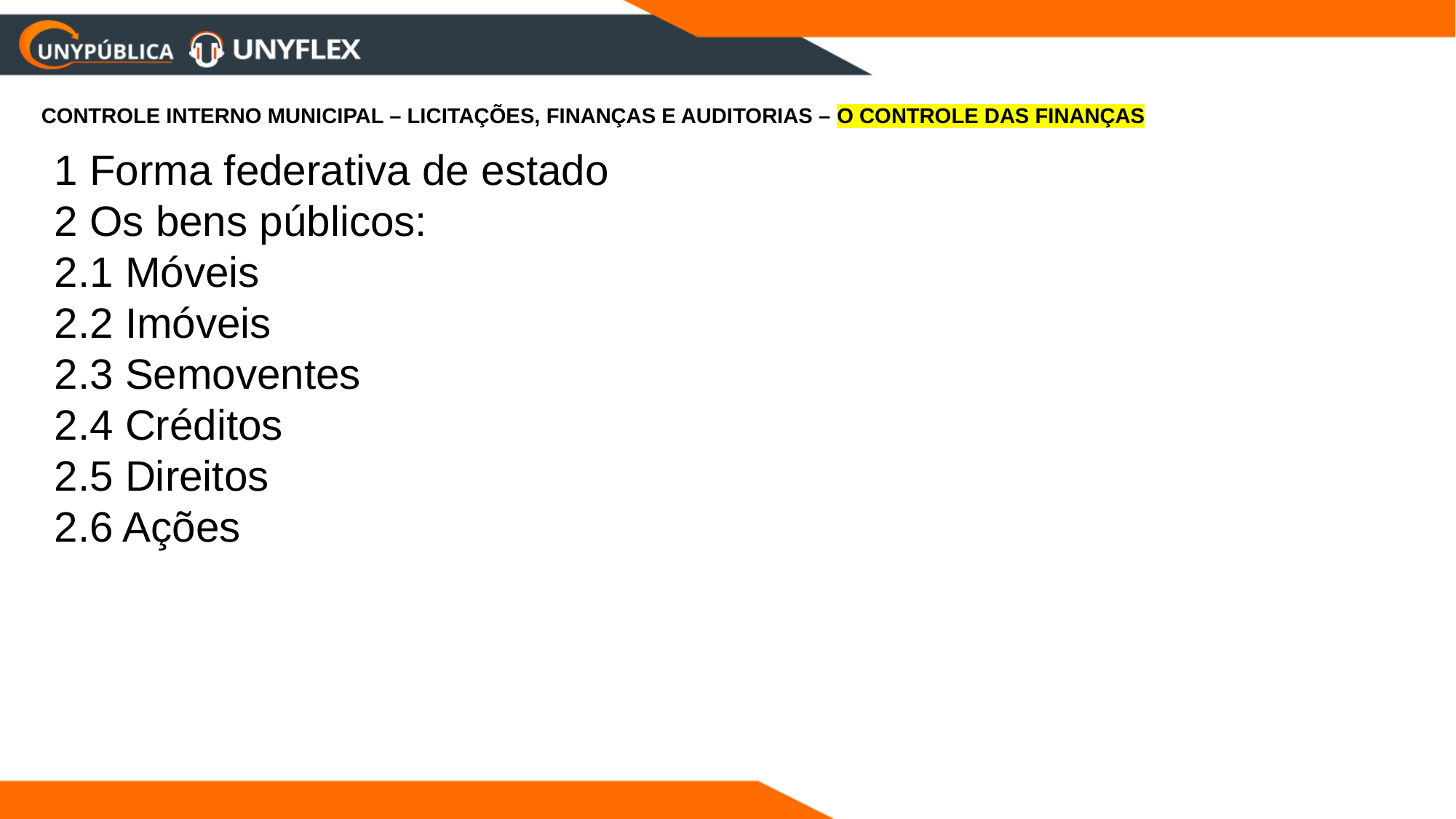

CONTROLE INTERNO MUNICIPAL – LICITAÇÕES, FINANÇAS E AUDITORIAS – O CONTROLE DAS FINANÇAS
1 Forma federativa de estado
2 Os bens públicos:
2.1 Móveis
2.2 Imóveis
2.3 Semoventes
2.4 Créditos
2.5 Direitos
2.6 Ações